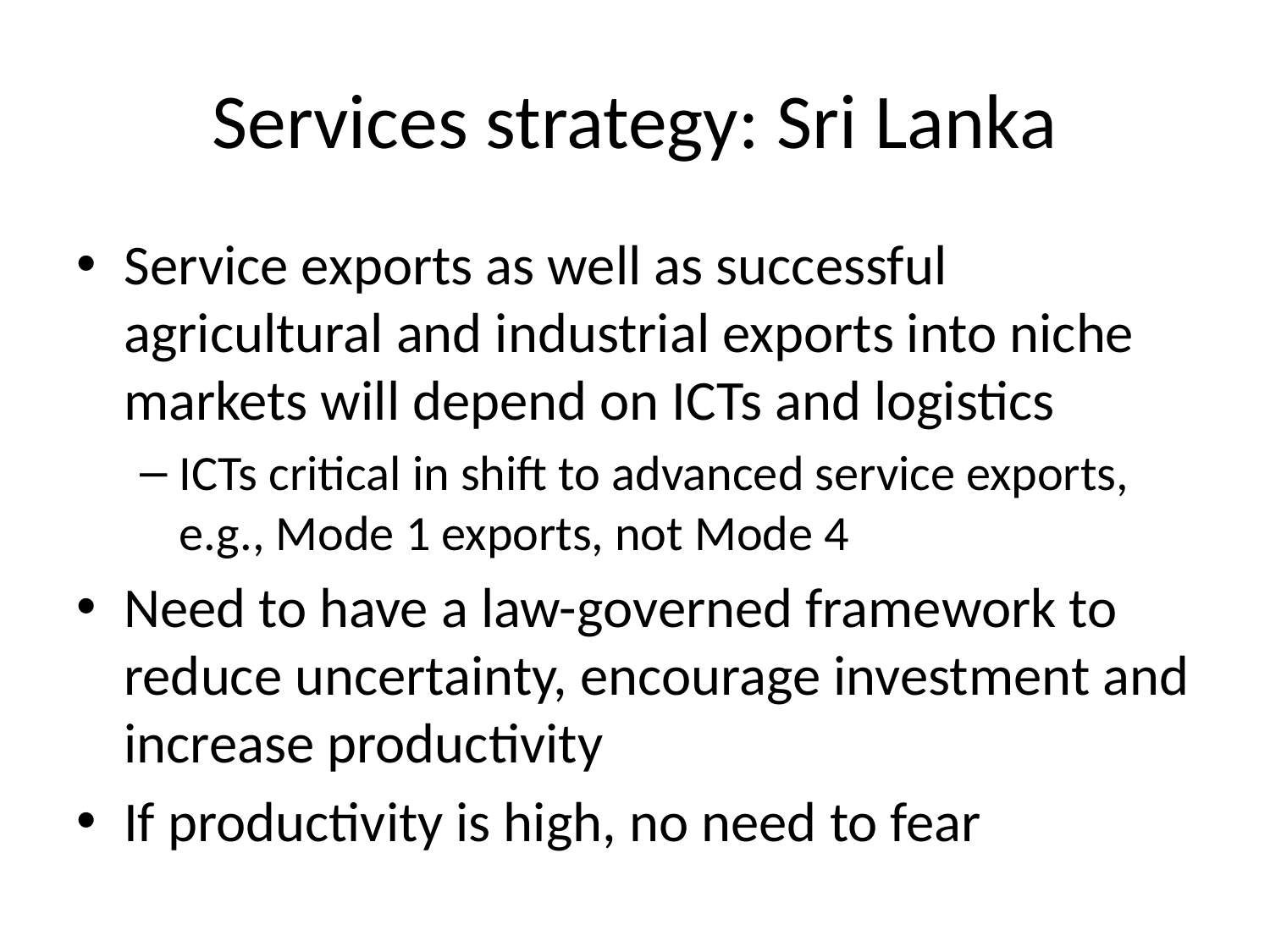

# Services strategy: Sri Lanka
Service exports as well as successful agricultural and industrial exports into niche markets will depend on ICTs and logistics
ICTs critical in shift to advanced service exports, e.g., Mode 1 exports, not Mode 4
Need to have a law-governed framework to reduce uncertainty, encourage investment and increase productivity
If productivity is high, no need to fear